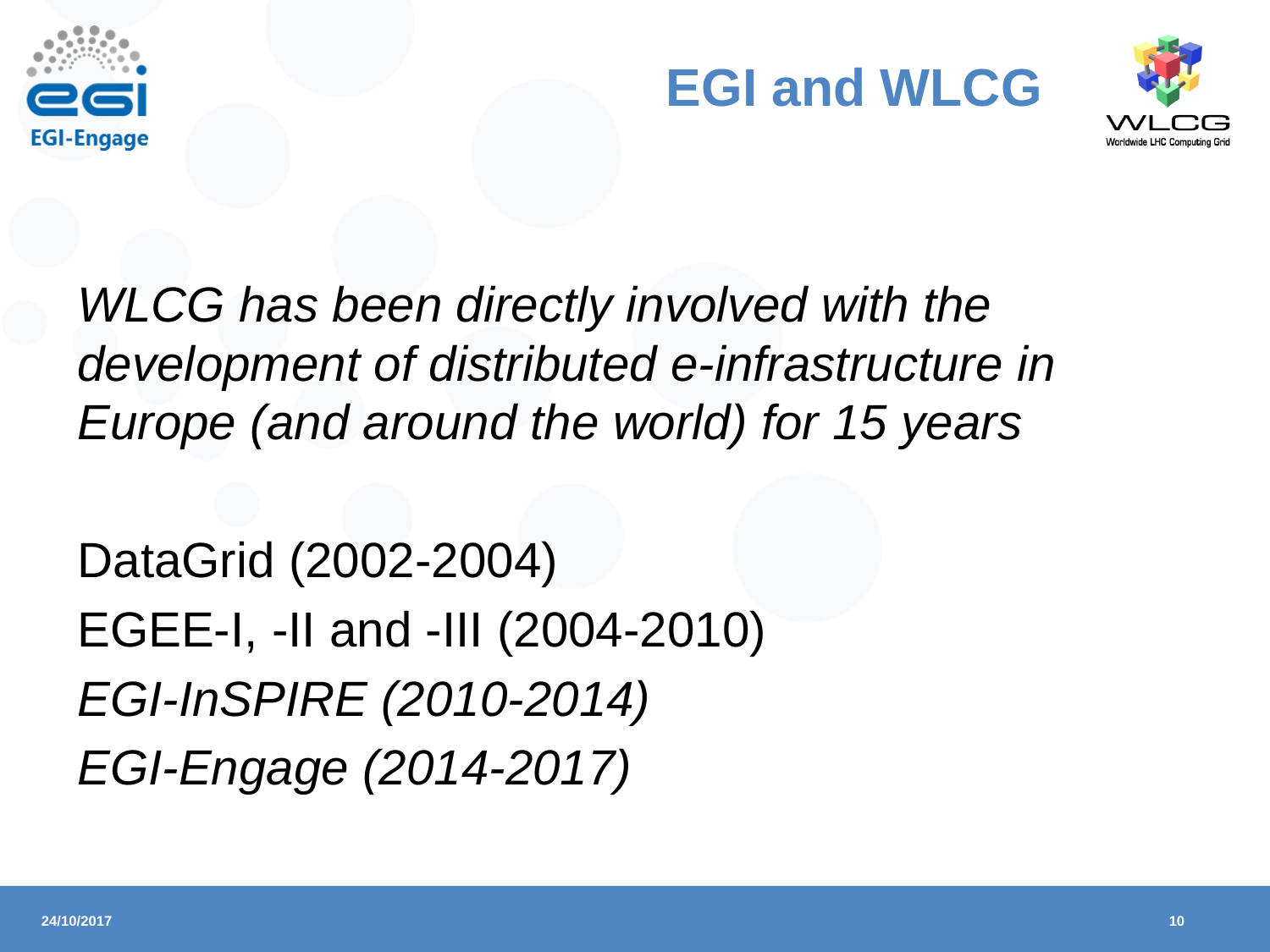

# EGI and WLCG
WLCG has been directly involved with the development of distributed e-infrastructure in Europe (and around the world) for 15 years

DataGrid (2002-2004)
EGEE-I, -II and -III (2004-2010)
EGI-InSPIRE (2010-2014)
EGI-Engage (2014-2017)